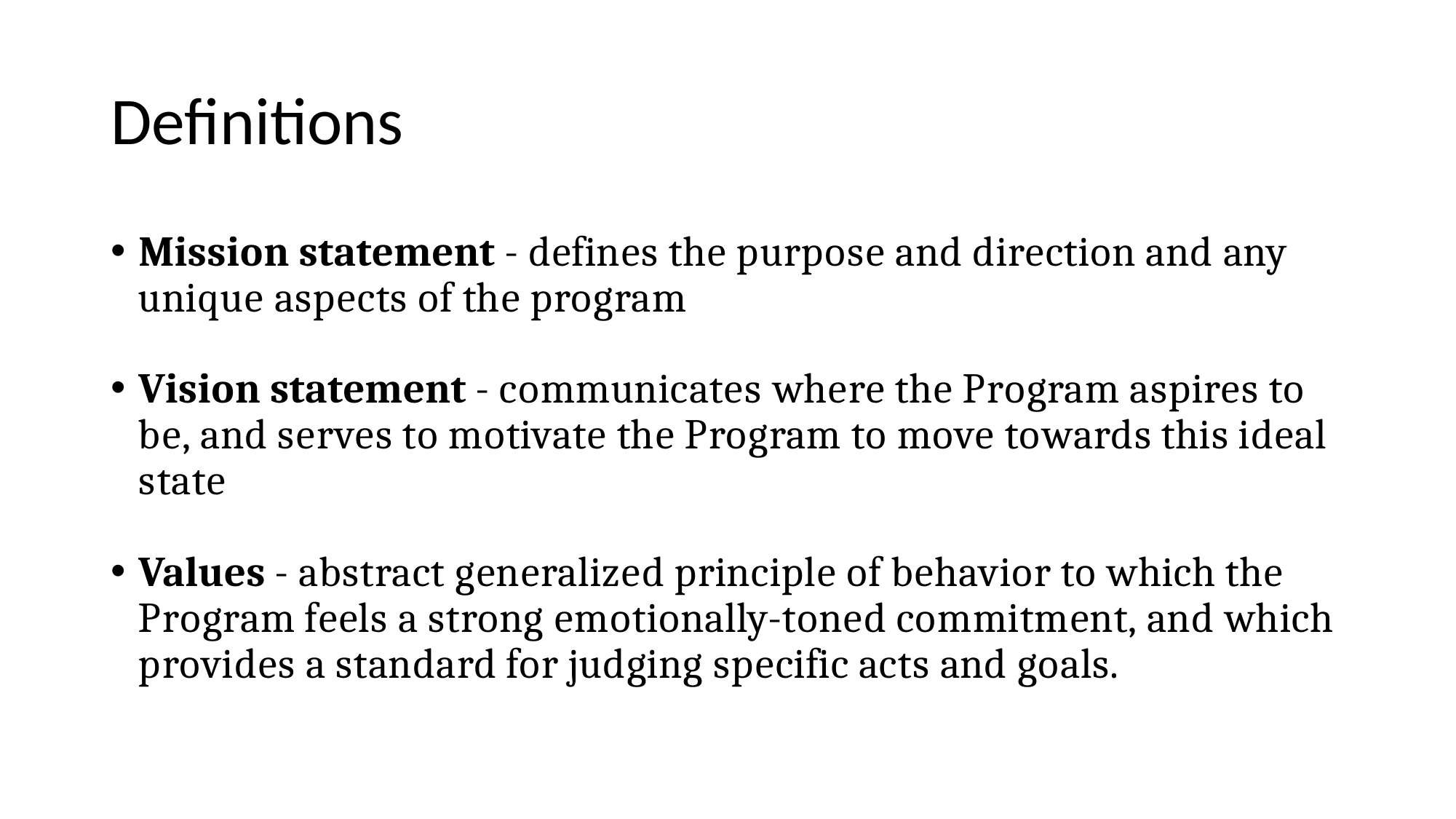

# Definitions

Mission statement - defines the purpose and direction and any unique aspects of the program

Vision statement - communicates where the Program aspires to be, and serves to motivate the Program to move towards this ideal state

Values - abstract generalized principle of behavior to which the Program feels a strong emotionally-toned commitment, and which provides a standard for judging specific acts and goals.